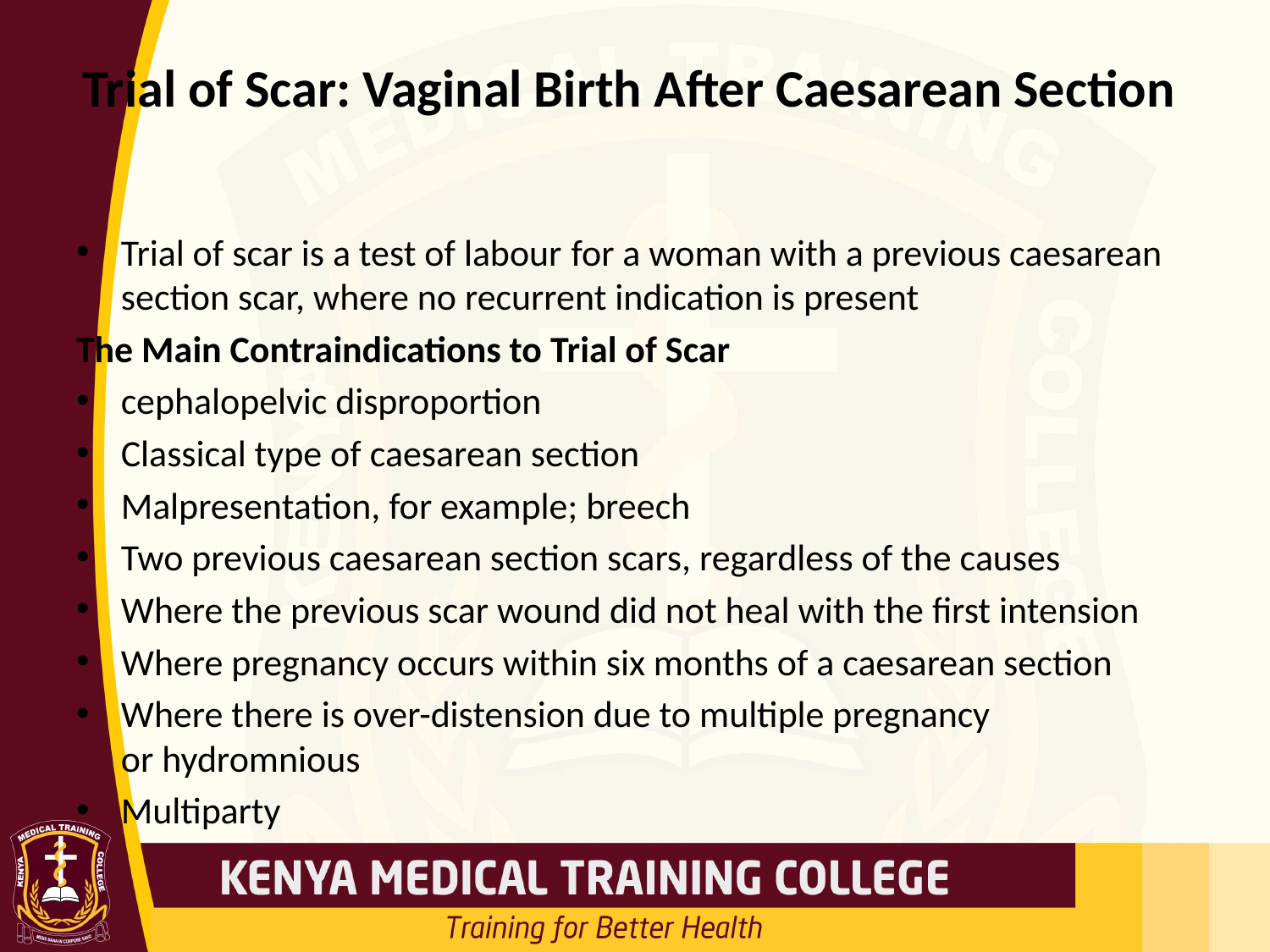

# Trial of Scar: Vaginal Birth After Caesarean Section
Trial of scar is a test of labour for a woman with a previous caesarean section scar, where no recurrent indication is present
The Main Contraindications to Trial of Scar
cephalopelvic disproportion
Classical type of caesarean section
Malpresentation, for example; breech
Two previous caesarean section scars, regardless of the causes
Where the previous scar wound did not heal with the first intension
Where pregnancy occurs within six months of a caesarean section
Where there is over-distension due to multiple pregnancy or hydromnious
Multiparty